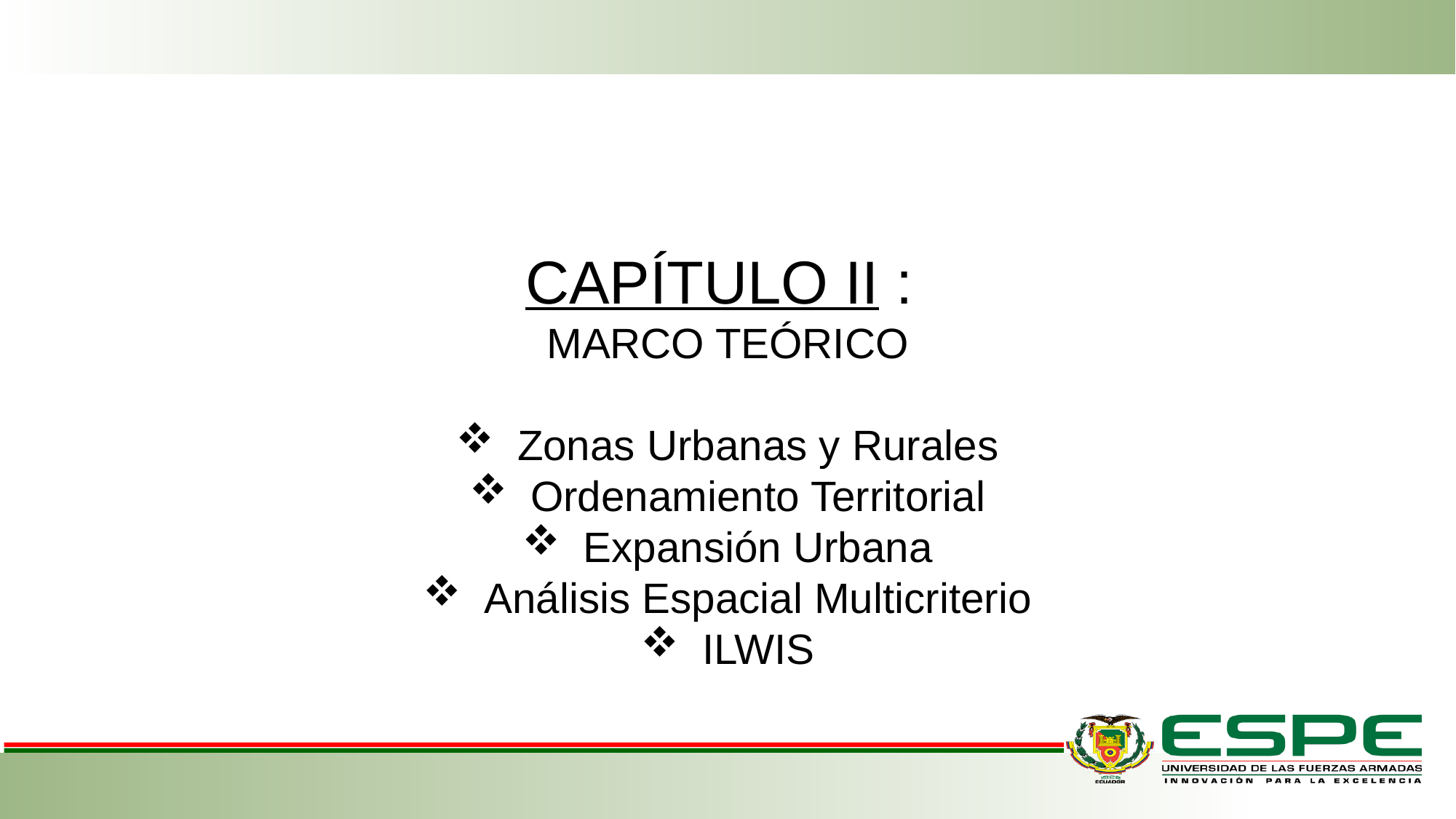

CAPÍTULO II :
MARCO TEÓRICO

Zonas Urbanas y Rurales
Ordenamiento Territorial
Expansión Urbana
Análisis Espacial Multicriterio
ILWIS